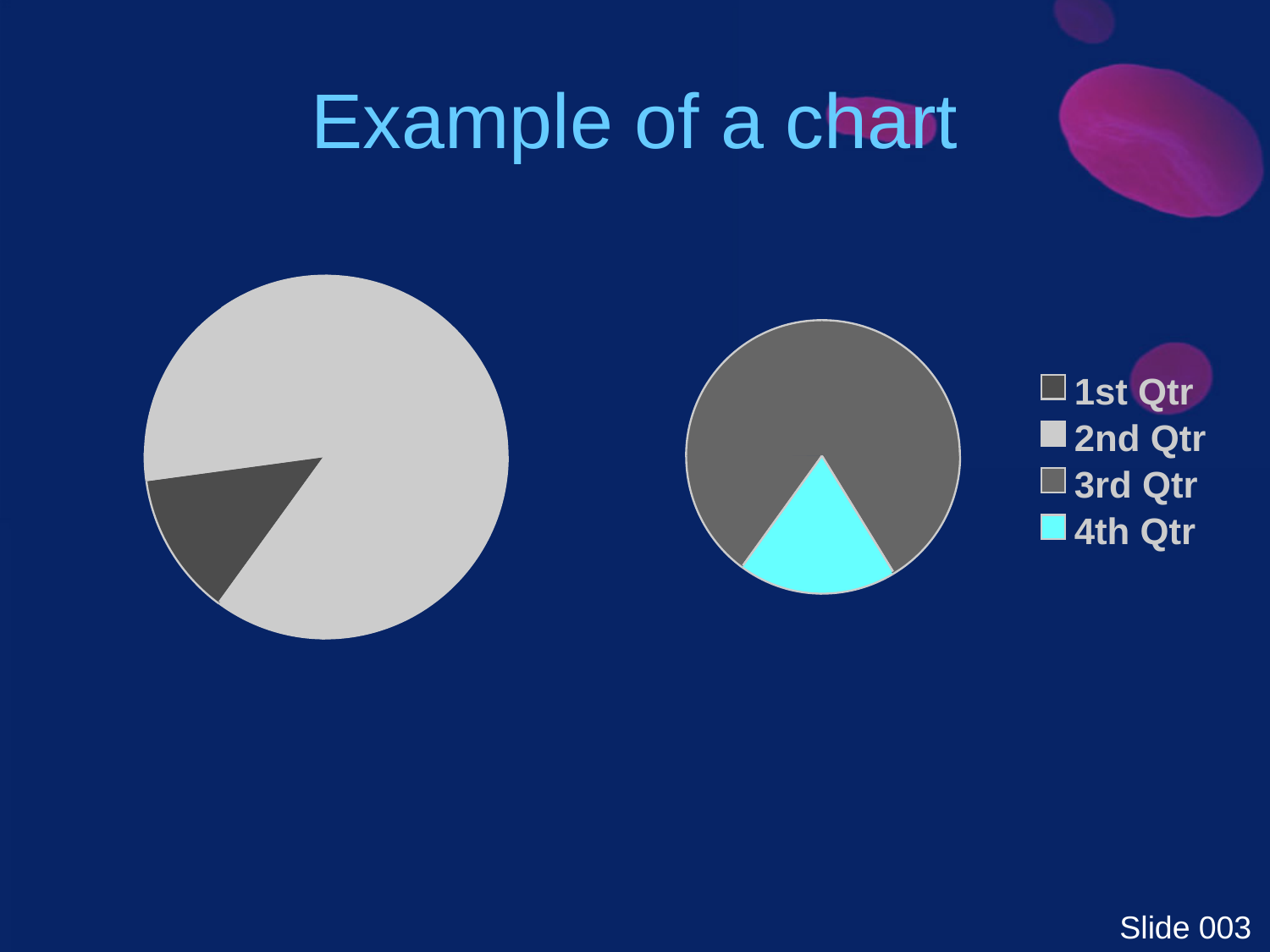

# Example of a chart

1st Qtr

2nd Qtr

3rd Qtr

4th Qtr

Slide 003